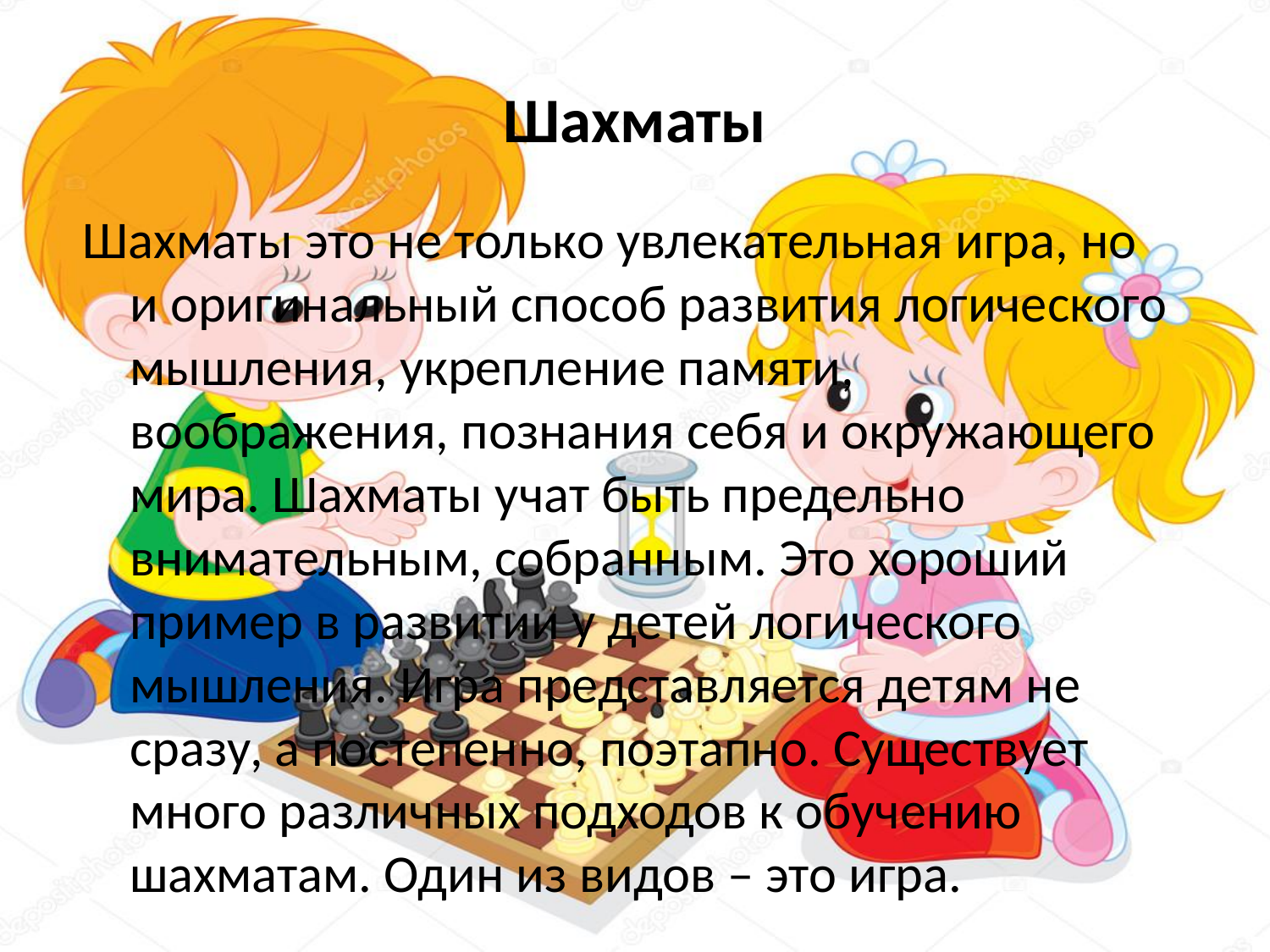

# Шахматы
Шахматы это не только увлекательная игра, но и оригинальный способ развития логического мышления, укрепление памяти, воображения, познания себя и окружающего мира. Шахматы учат быть предельно внимательным, собранным. Это хороший пример в развитии у детей логического мышления. Игра представляется детям не сразу, а постепенно, поэтапно. Существует много различных подходов к обучению шахматам. Один из видов – это игра.